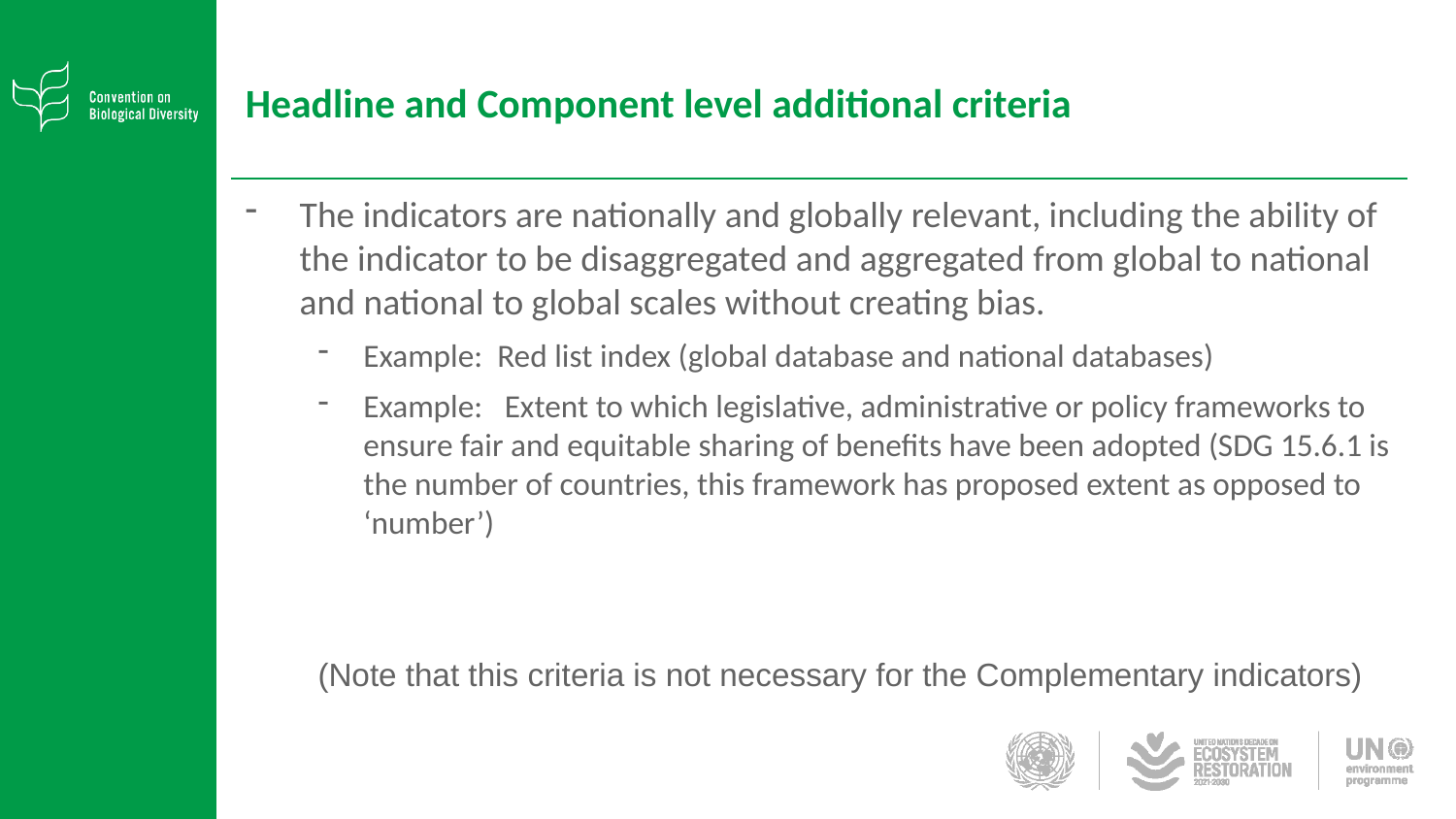

# Headline and Component level additional criteria
The indicators are nationally and globally relevant, including the ability of the indicator to be disaggregated and aggregated from global to national and national to global scales without creating bias.
Example:  Red list index (global database and national databases)
Example:   Extent to which legislative, administrative or policy frameworks to ensure fair and equitable sharing of benefits have been adopted (SDG 15.6.1 is the number of countries, this framework has proposed extent as opposed to ‘number’)

(Note that this criteria is not necessary for the Complementary indicators)